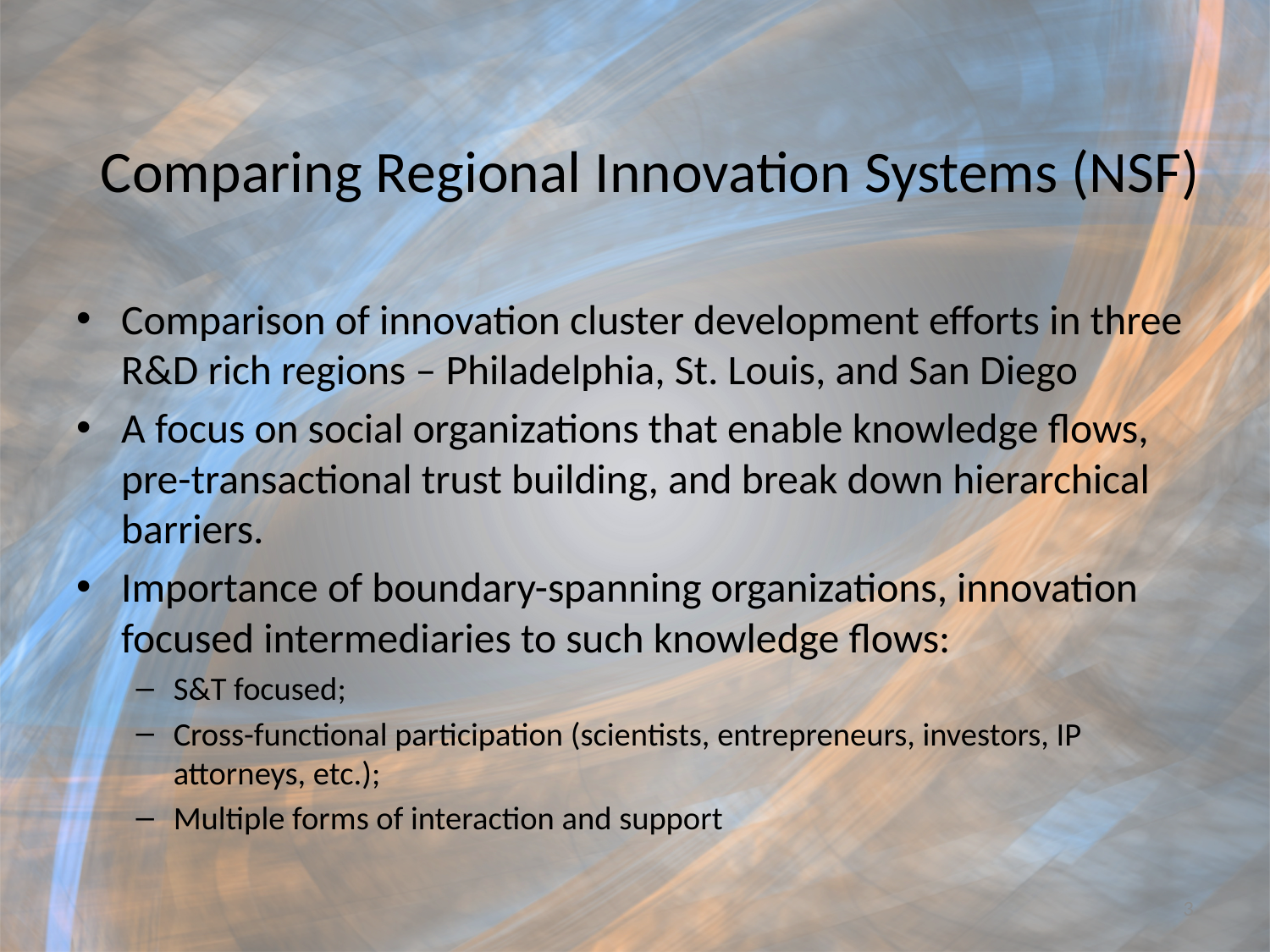

# Comparing Regional Innovation Systems (NSF)

Comparison of innovation cluster development efforts in three R&D rich regions – Philadelphia, St. Louis, and San Diego
A focus on social organizations that enable knowledge flows, pre-transactional trust building, and break down hierarchical barriers.
Importance of boundary-spanning organizations, innovation focused intermediaries to such knowledge flows:
S&T focused;
Cross-functional participation (scientists, entrepreneurs, investors, IP attorneys, etc.);
Multiple forms of interaction and support

3